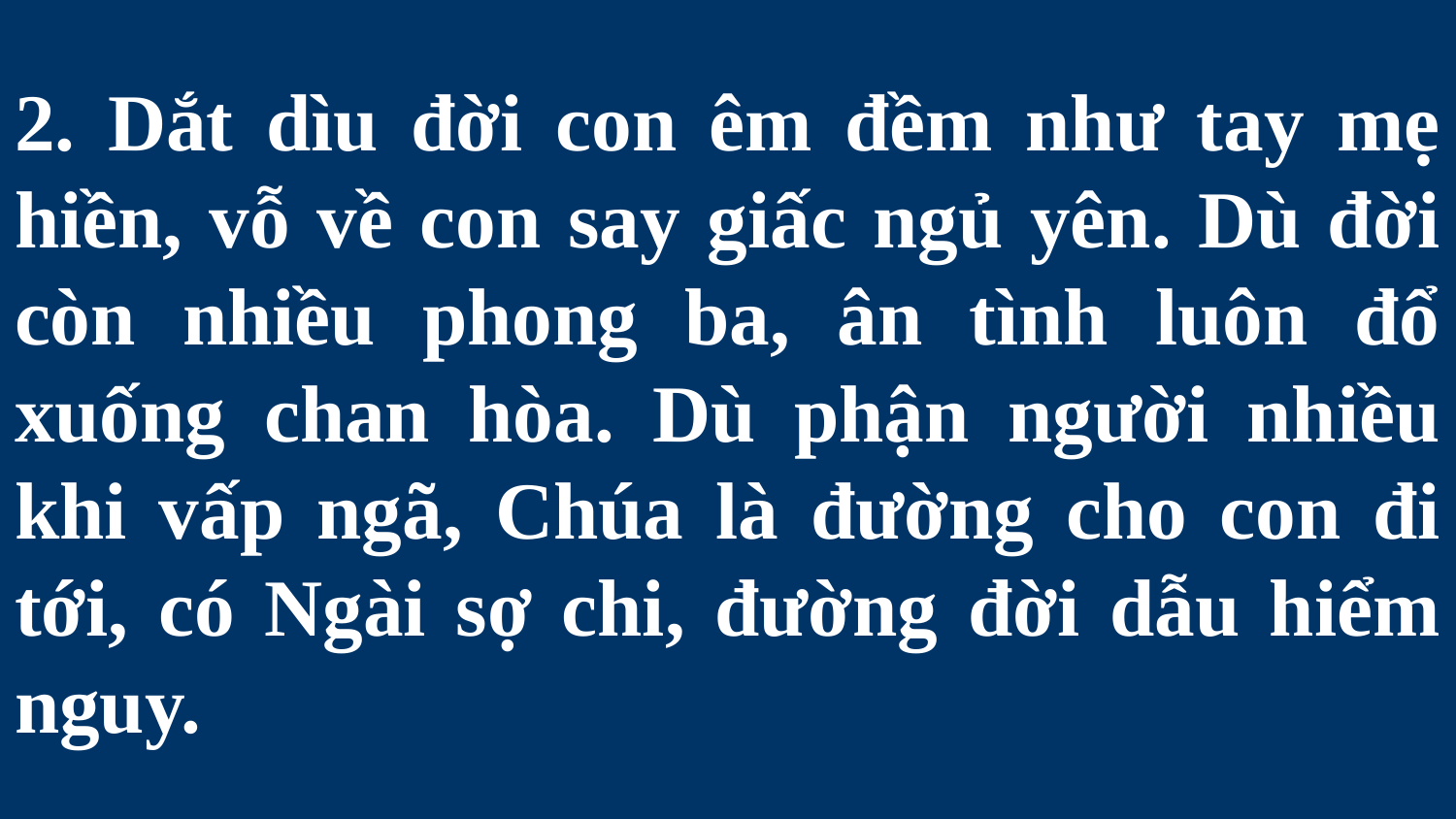

# 2. Dắt dìu đời con êm đềm như tay mẹ hiền, vỗ về con say giấc ngủ yên. Dù đời còn nhiều phong ba, ân tình luôn đổ xuống chan hòa. Dù phận người nhiều khi vấp ngã, Chúa là đường cho con đi tới, có Ngài sợ chi, đường đời dẫu hiểm nguy.